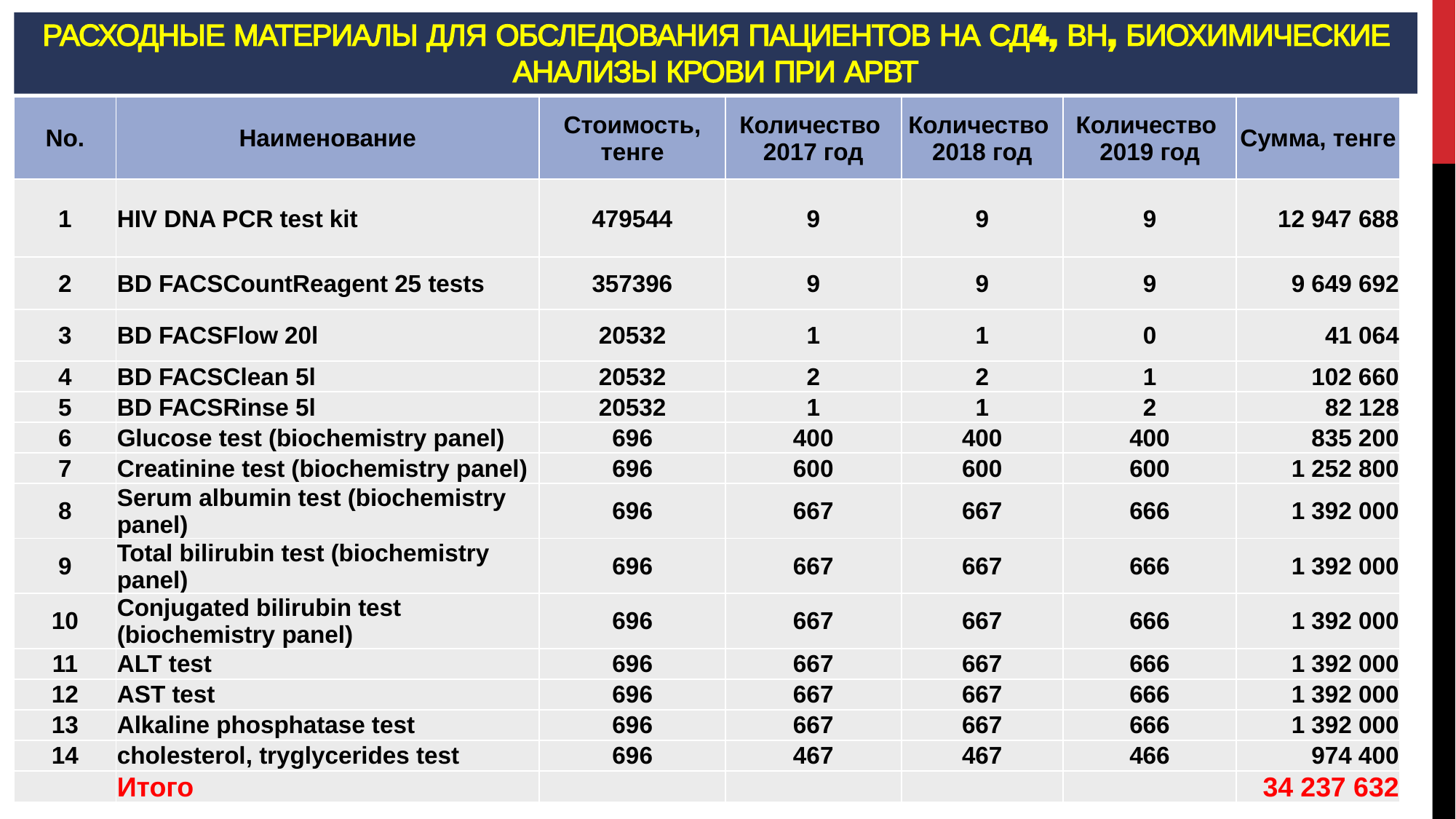

# Расходные материалы для обследования пациентов на СД4, ВН, биохимические анализы крови при АРВТ
| No. | Наименование | Стоимость, тенге | Количество 2017 год | Количество 2018 год | Количество 2019 год | Сумма, тенге |
| --- | --- | --- | --- | --- | --- | --- |
| 1 | HIV DNA PCR test kit | 479544 | 9 | 9 | 9 | 12 947 688 |
| 2 | BD FACSCountReagent 25 tests | 357396 | 9 | 9 | 9 | 9 649 692 |
| 3 | BD FACSFlow 20l | 20532 | 1 | 1 | 0 | 41 064 |
| 4 | BD FACSClean 5l | 20532 | 2 | 2 | 1 | 102 660 |
| 5 | BD FACSRinse 5l | 20532 | 1 | 1 | 2 | 82 128 |
| 6 | Glucose test (biochemistry panel) | 696 | 400 | 400 | 400 | 835 200 |
| 7 | Creatinine test (biochemistry panel) | 696 | 600 | 600 | 600 | 1 252 800 |
| 8 | Serum albumin test (biochemistry panel) | 696 | 667 | 667 | 666 | 1 392 000 |
| 9 | Total bilirubin test (biochemistry panel) | 696 | 667 | 667 | 666 | 1 392 000 |
| 10 | Conjugated bilirubin test (biochemistry panel) | 696 | 667 | 667 | 666 | 1 392 000 |
| 11 | ALT test | 696 | 667 | 667 | 666 | 1 392 000 |
| 12 | AST test | 696 | 667 | 667 | 666 | 1 392 000 |
| 13 | Alkaline phosphatase test | 696 | 667 | 667 | 666 | 1 392 000 |
| 14 | cholesterol, tryglycerides test | 696 | 467 | 467 | 466 | 974 400 |
|  | Итого |  |  |  |  | 34 237 632 |